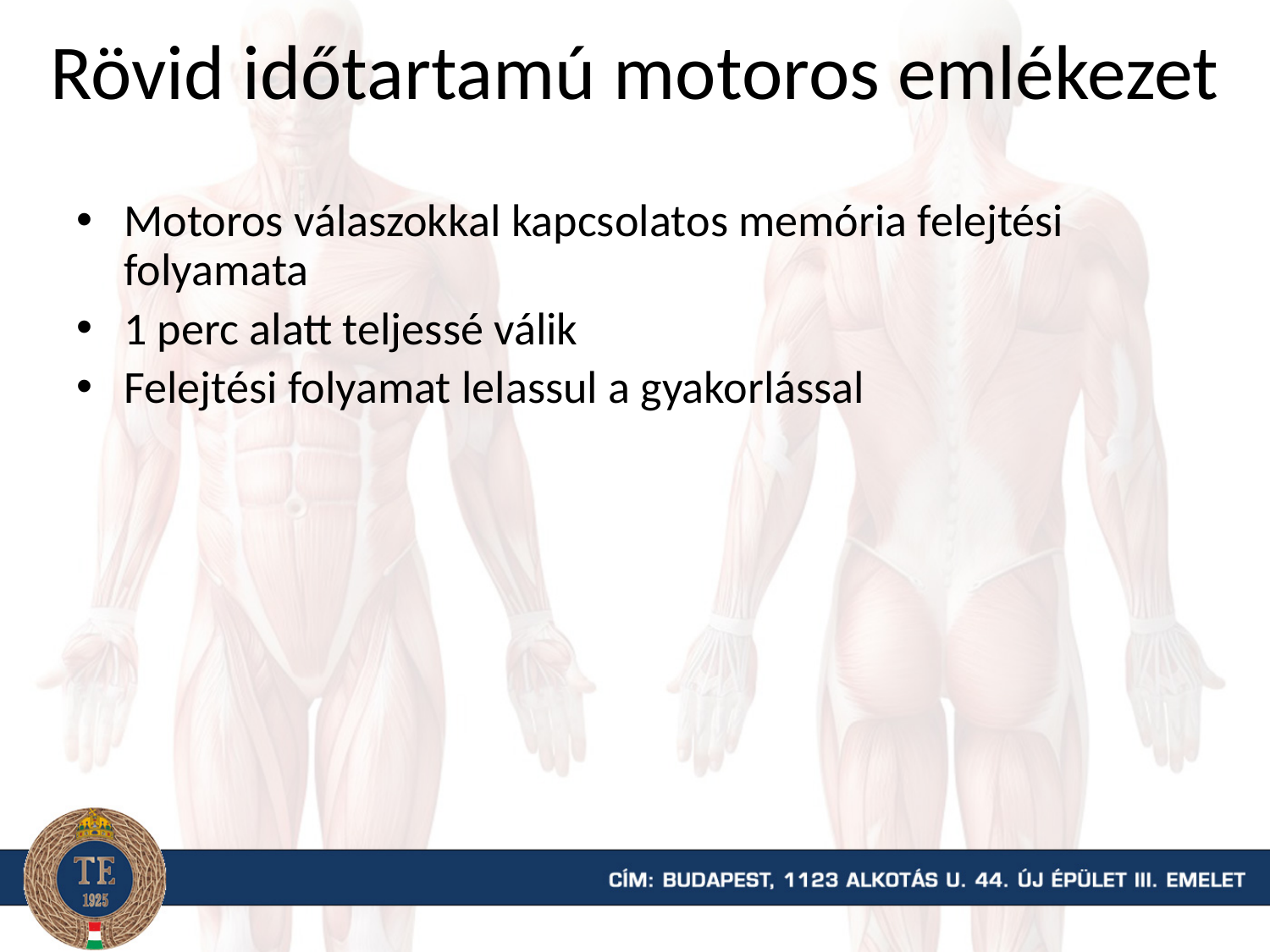

# Rövid időtartamú motoros emlékezet
Motoros válaszokkal kapcsolatos memória felejtési folyamata
1 perc alatt teljessé válik
Felejtési folyamat lelassul a gyakorlással